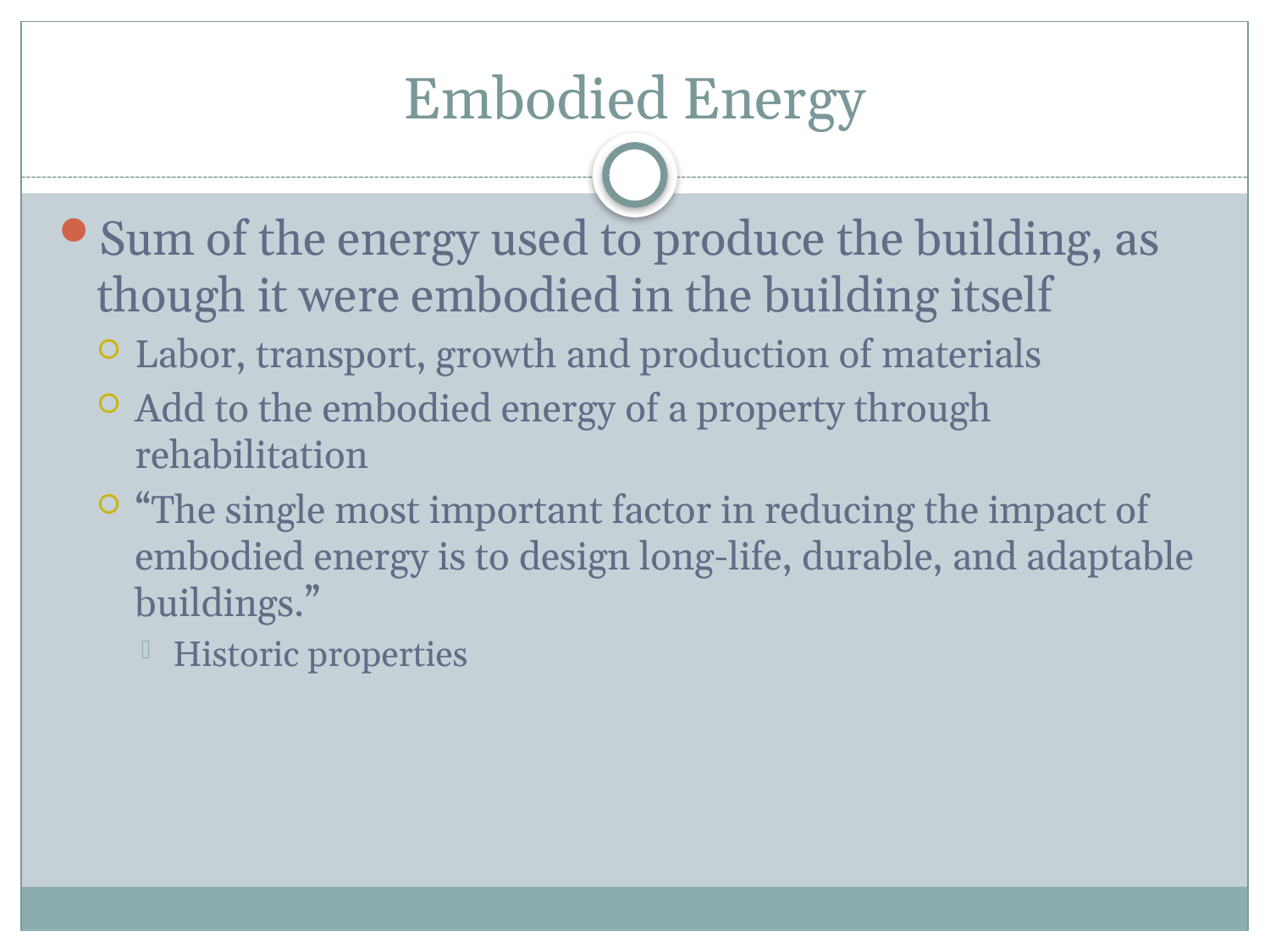

# Embodied Energy
Sum of the energy used to produce the building, as though it were embodied in the building itself
Labor, transport, growth and production of materials
Add to the embodied energy of a property through rehabilitation
“The single most important factor in reducing the impact of embodied energy is to design long-life, durable, and adaptable buildings.”
Historic properties